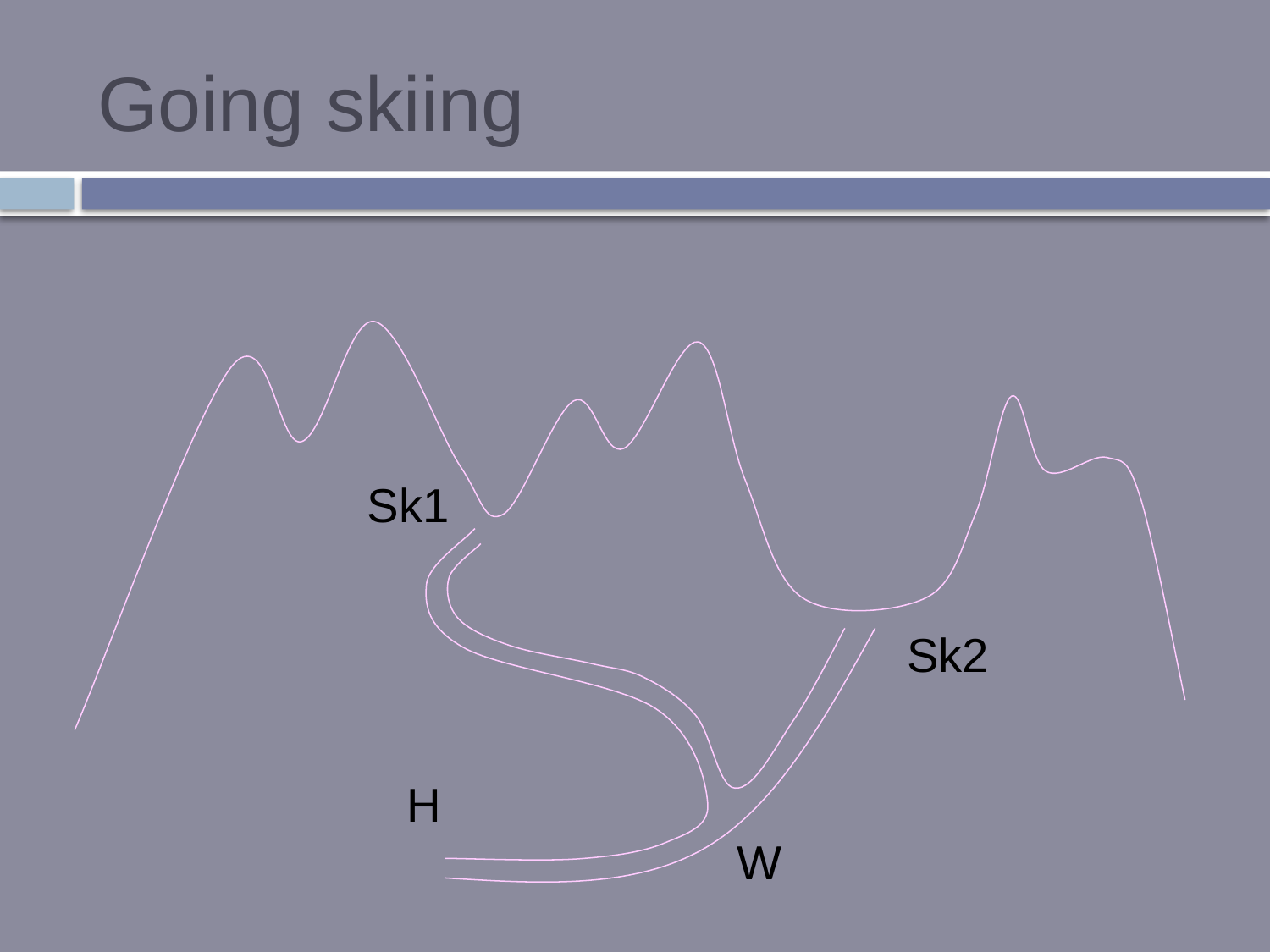

# Going skiing

Sk1

Sk2

H
W